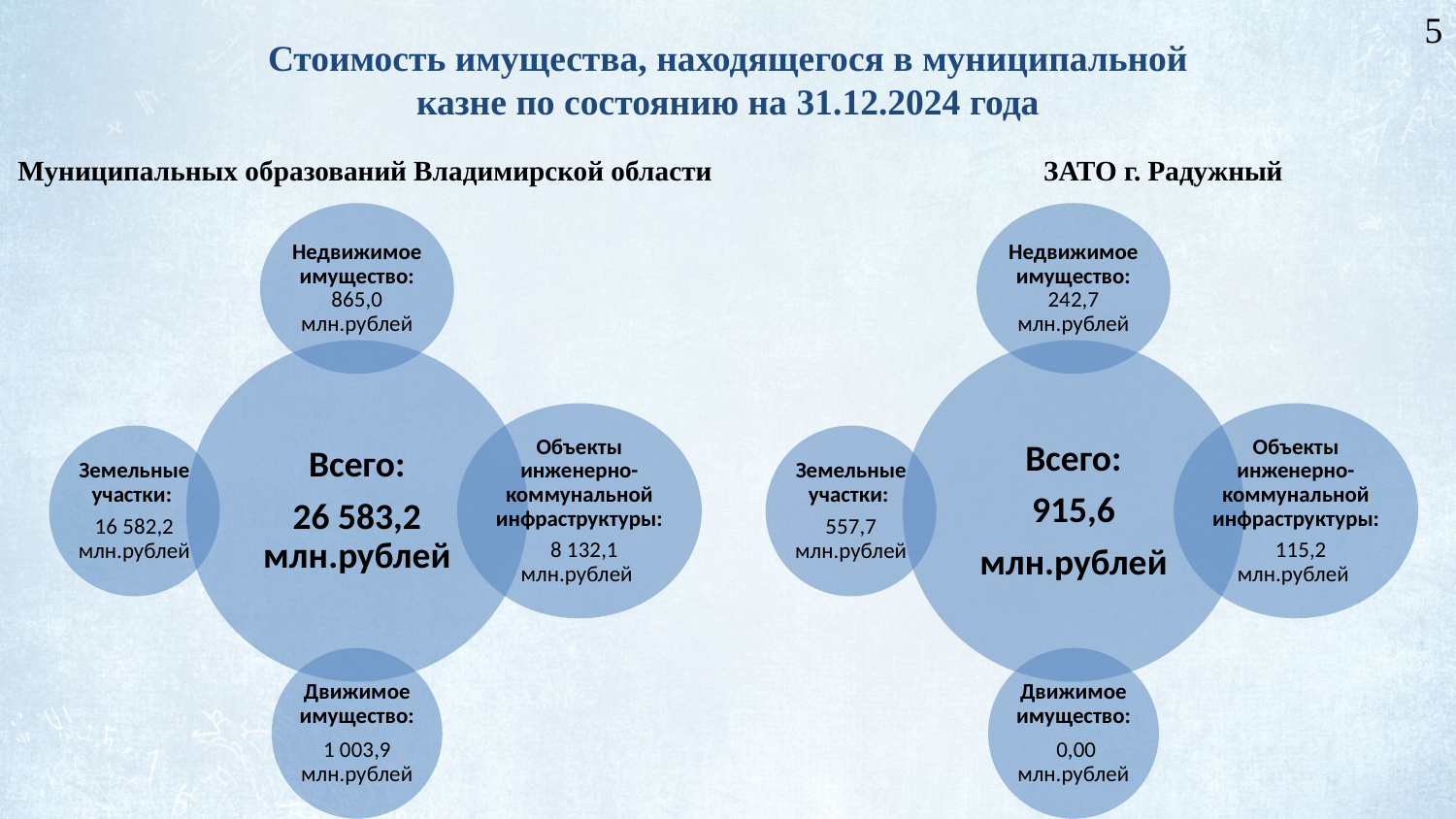

5
Стоимость имущества, находящегося в муниципальной казне по состоянию на 31.12.2024 года
Муниципальных образований Владимирской области
ЗАТО г. Радужный
Всего:
26 583,2 млн.рублей
Недвижимое имущество: 865,0 млн.рублей
Объекты инженерно-коммунальной инфраструктуры:
  8 132,1 млн.рублей
Движимое имущество:
 1 003,9
млн.рублей
Земельные участки:
16 582,2 млн.рублей
Всего:
915,6
млн.рублей
Недвижимое имущество: 242,7 млн.рублей
Объекты инженерно-коммунальной инфраструктуры:
  115,2 млн.рублей
Движимое имущество:
 0,00
млн.рублей
Земельные участки:
557,7 млн.рублей